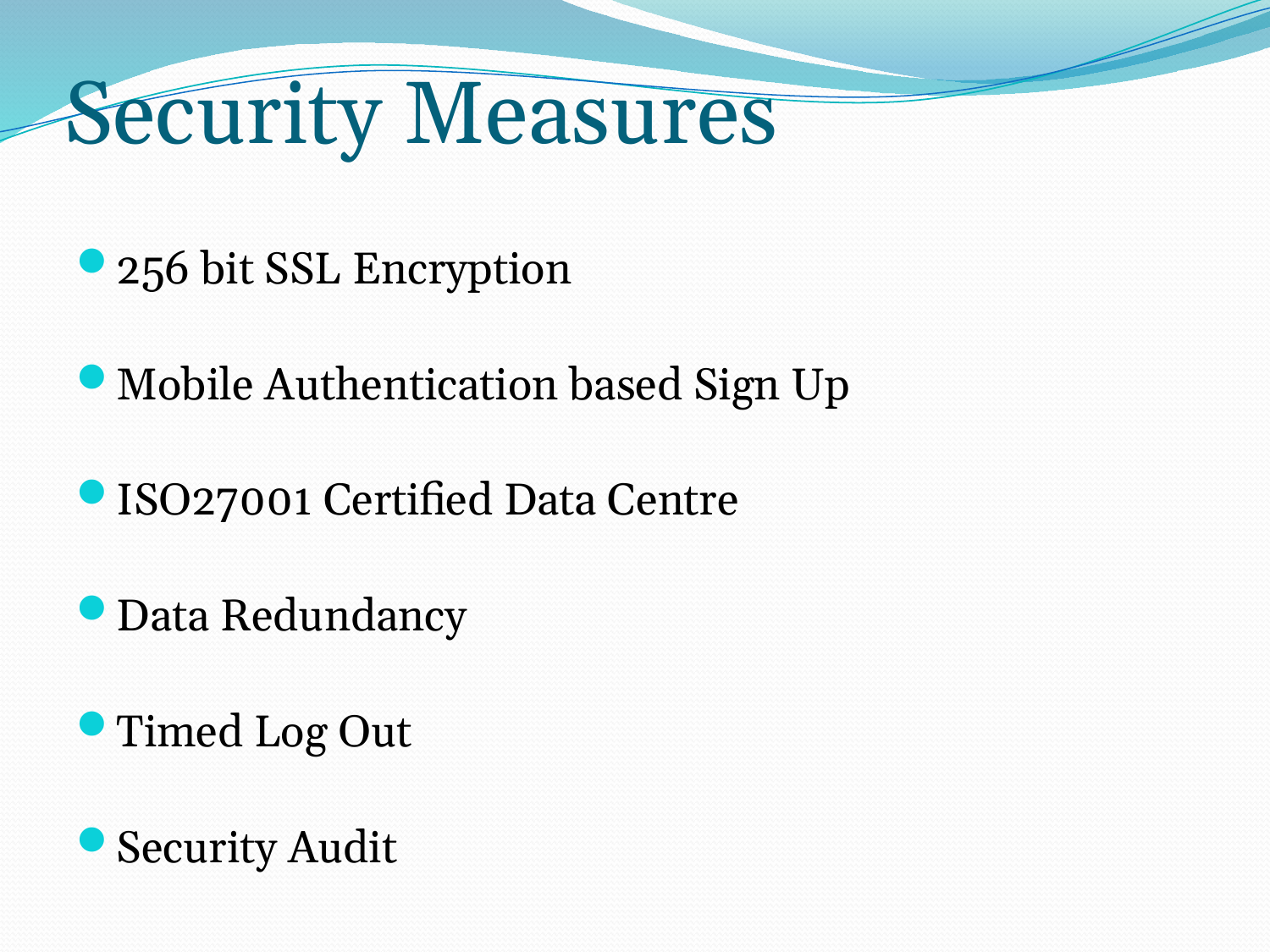

# Security Measures
256 bit SSL Encryption
Mobile Authentication based Sign Up
ISO27001 Certified Data Centre
Data Redundancy
Timed Log Out
Security Audit